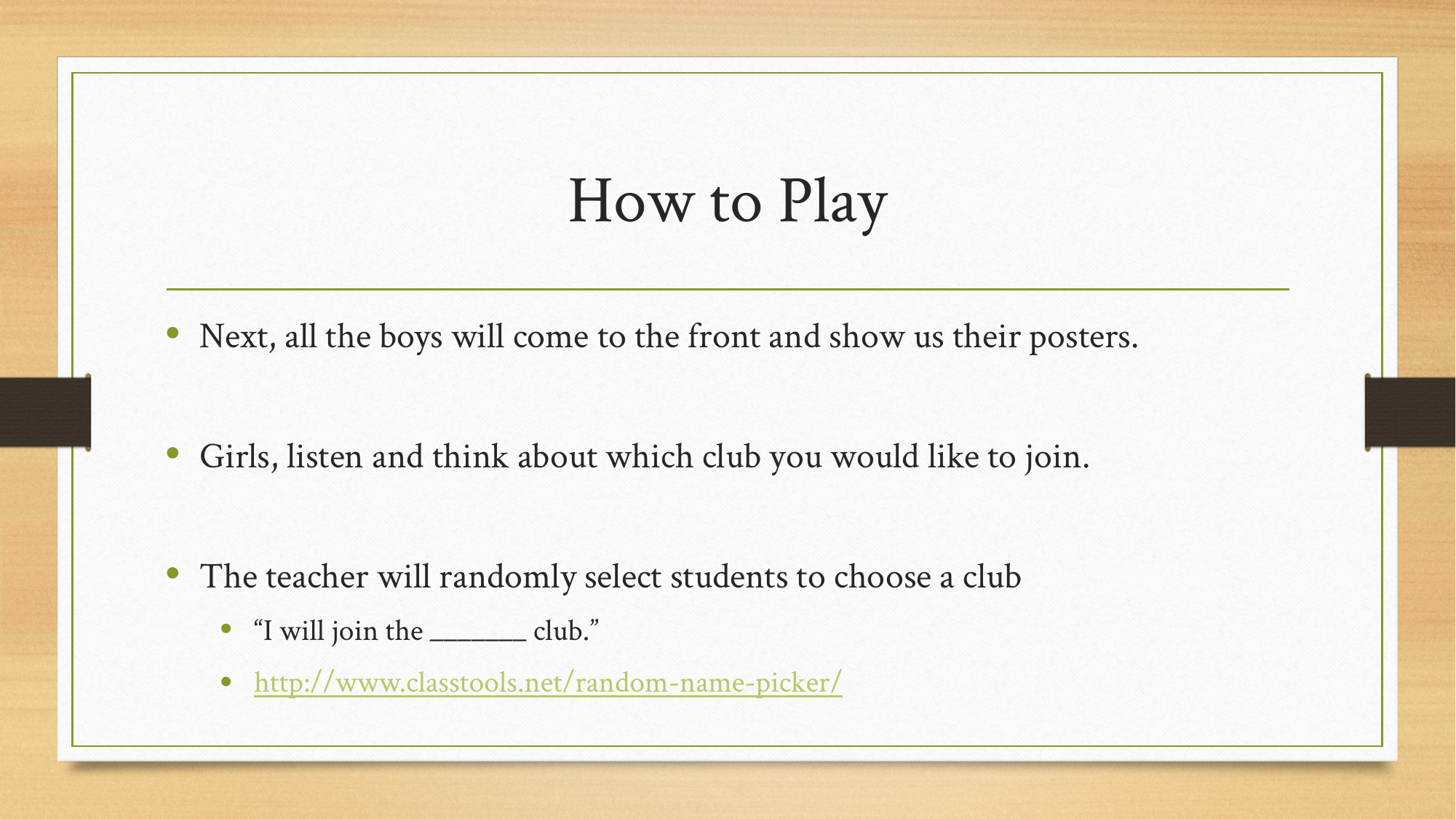

# How to Play
Next, all the boys will come to the front and show us their posters.

Girls, listen and think about which club you would like to join.

The teacher will randomly select students to choose a club
“I will join the _______ club.”
http://www.classtools.net/random-name-picker/